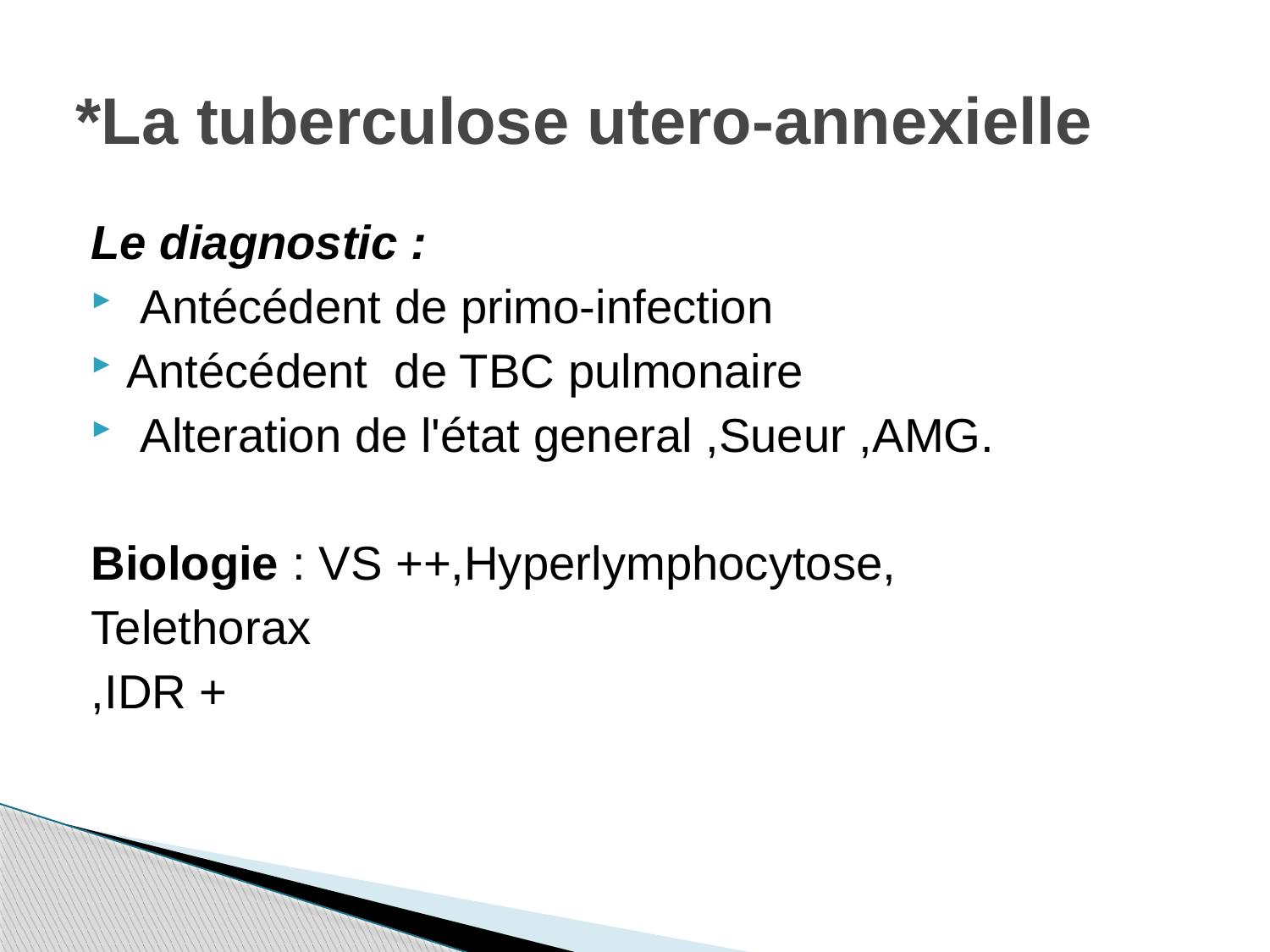

# *La tuberculose utero-annexielle
Le diagnostic :
 Antécédent de primo-infection
Antécédent  de TBC pulmonaire
 Alteration de l'état general ,Sueur ,AMG.

Biologie : VS ++,Hyperlymphocytose,
Telethorax
,IDR +